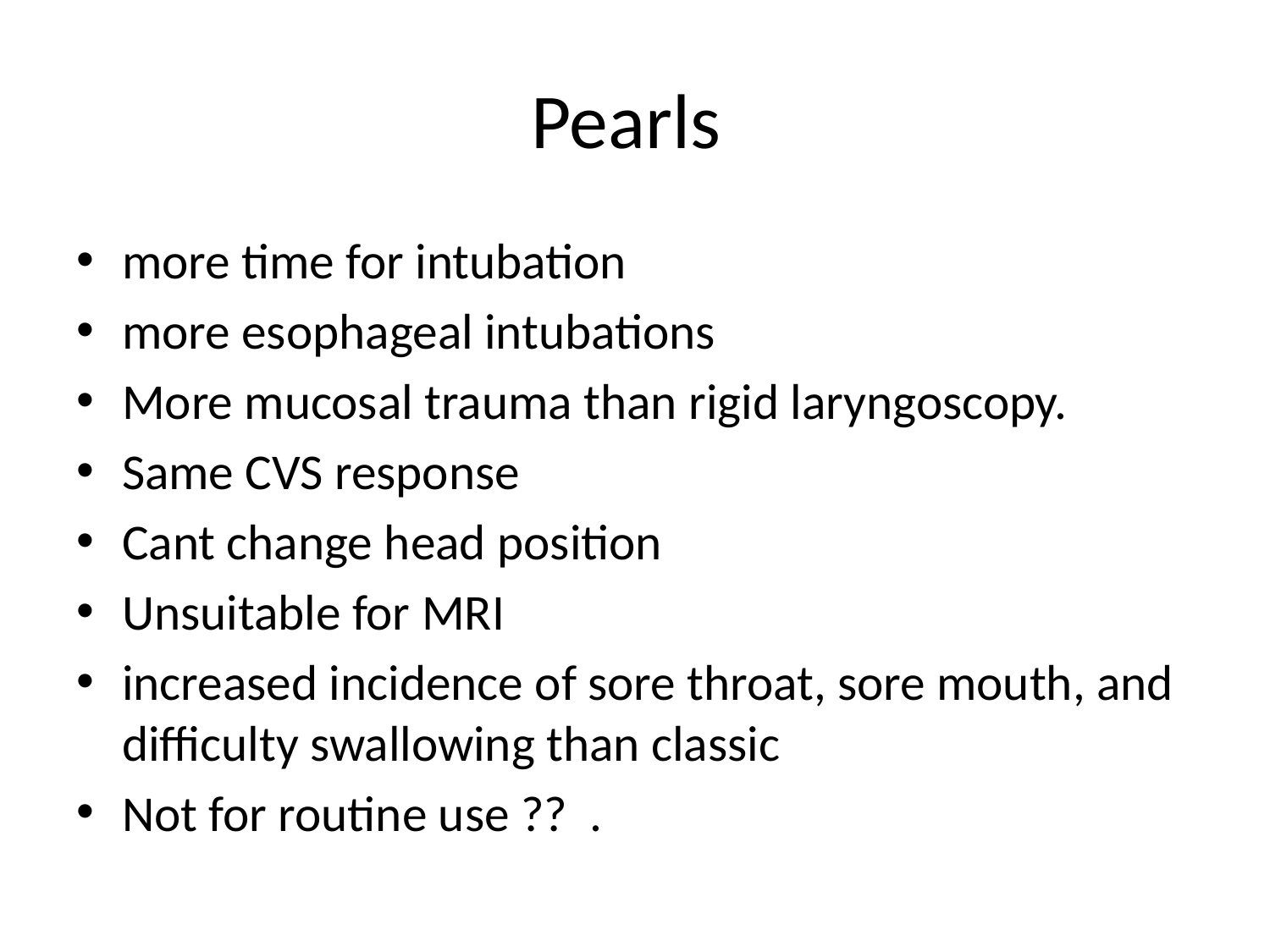

# Pearls
more time for intubation
more esophageal intubations
More mucosal trauma than rigid laryngoscopy.
Same CVS response
Cant change head position
Unsuitable for MRI
increased incidence of sore throat, sore mouth, and difficulty swallowing than classic
Not for routine use ??  .